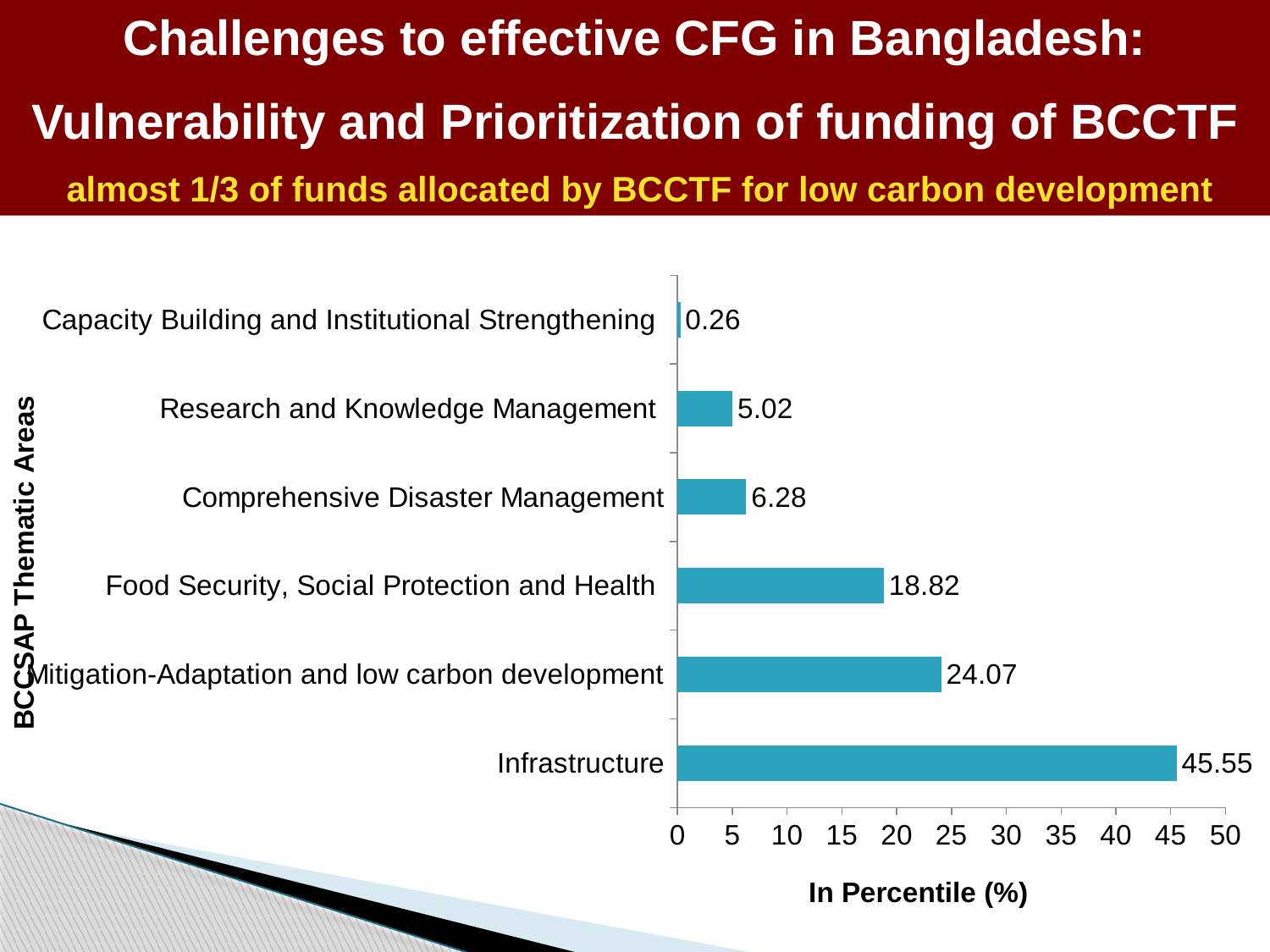

Challenges to effective CFG in Bangladesh:
Vulnerability and Prioritization of funding of BCCTF
 almost 1/3 of funds allocated by BCCTF for low carbon development

### Chart

| Category | In Percentage |
|---|---|
| Infrastructure | 45.54606632838434 |
| Mitigation-Adaptation and low carbon development | 24.067085062097895 |
| Food Security, Social Protection and Health  | 18.82386650670918 |
| Comprehensive Disaster Management | 6.280777018779682 |
| Research and Knowledge Management  | 5.024919209019115 |
| Capacity Building and Institutional Strengthening  | 0.25728587500975414 |